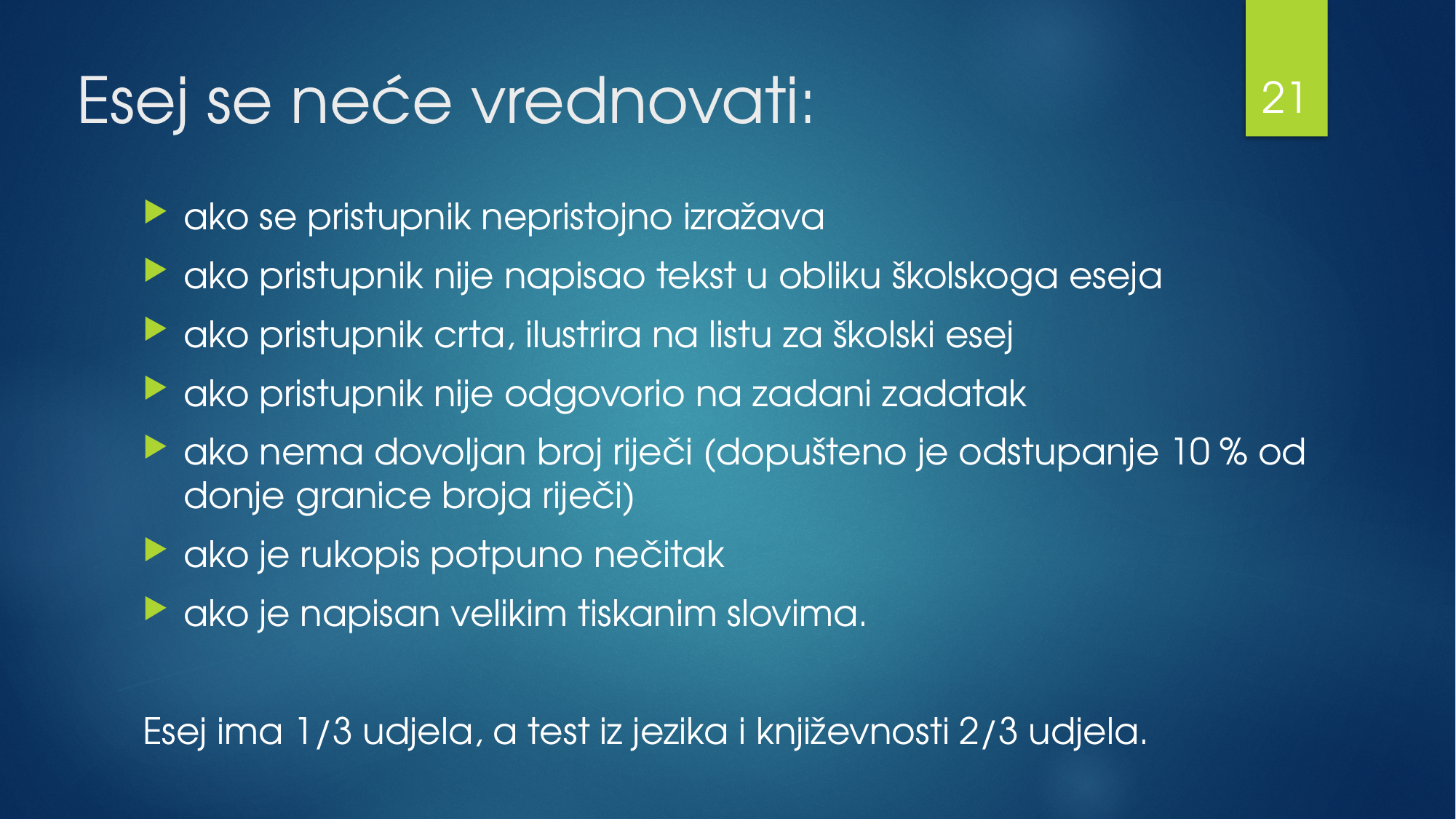

21
# Esej se neće vrednovati:
ako se pristupnik nepristojno izražava
ako pristupnik nije napisao tekst u obliku školskoga eseja
ako pristupnik crta, ilustrira na listu za školski esej
ako pristupnik nije odgovorio na zadani zadatak
ako nema dovoljan broj riječi (dopušteno je odstupanje 10 % od donje granice broja riječi)
ako je rukopis potpuno nečitak
ako je napisan velikim tiskanim slovima.

Esej ima 1/3 udjela, a test iz jezika i književnosti 2/3 udjela.